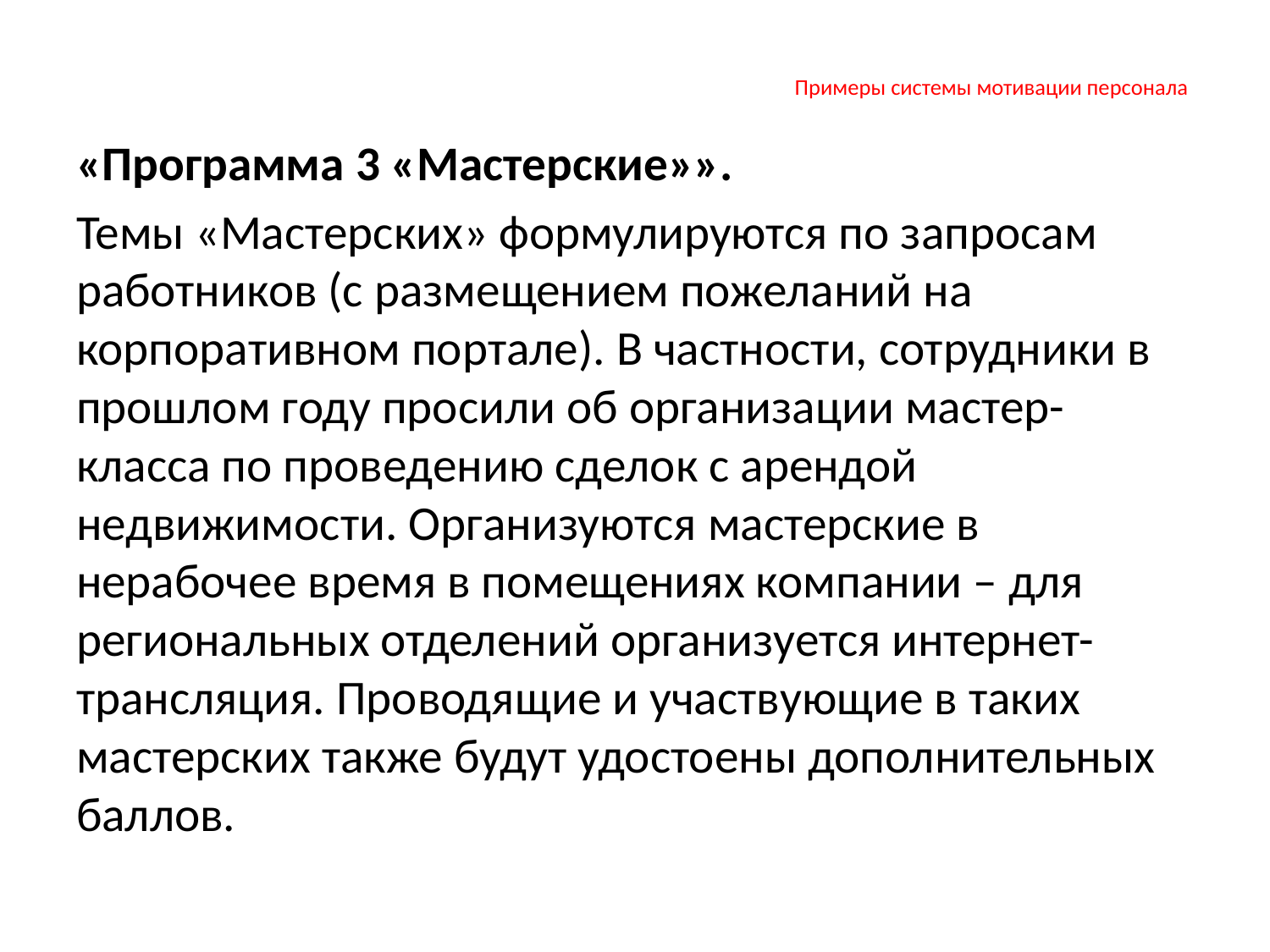

# Примеры системы мотивации персонала
«Программа 3 «Мастерские»».
Темы «Мастерских» формулируются по запросам работников (с размещением пожеланий на корпоративном портале). В частности, сотрудники в прошлом году просили об организации мастер-класса по проведению сделок с арендой недвижимости. Организуются мастерские в нерабочее время в помещениях компании – для региональных отделений организуется интернет-трансляция. Проводящие и участвующие в таких мастерских также будут удостоены дополнительных баллов.